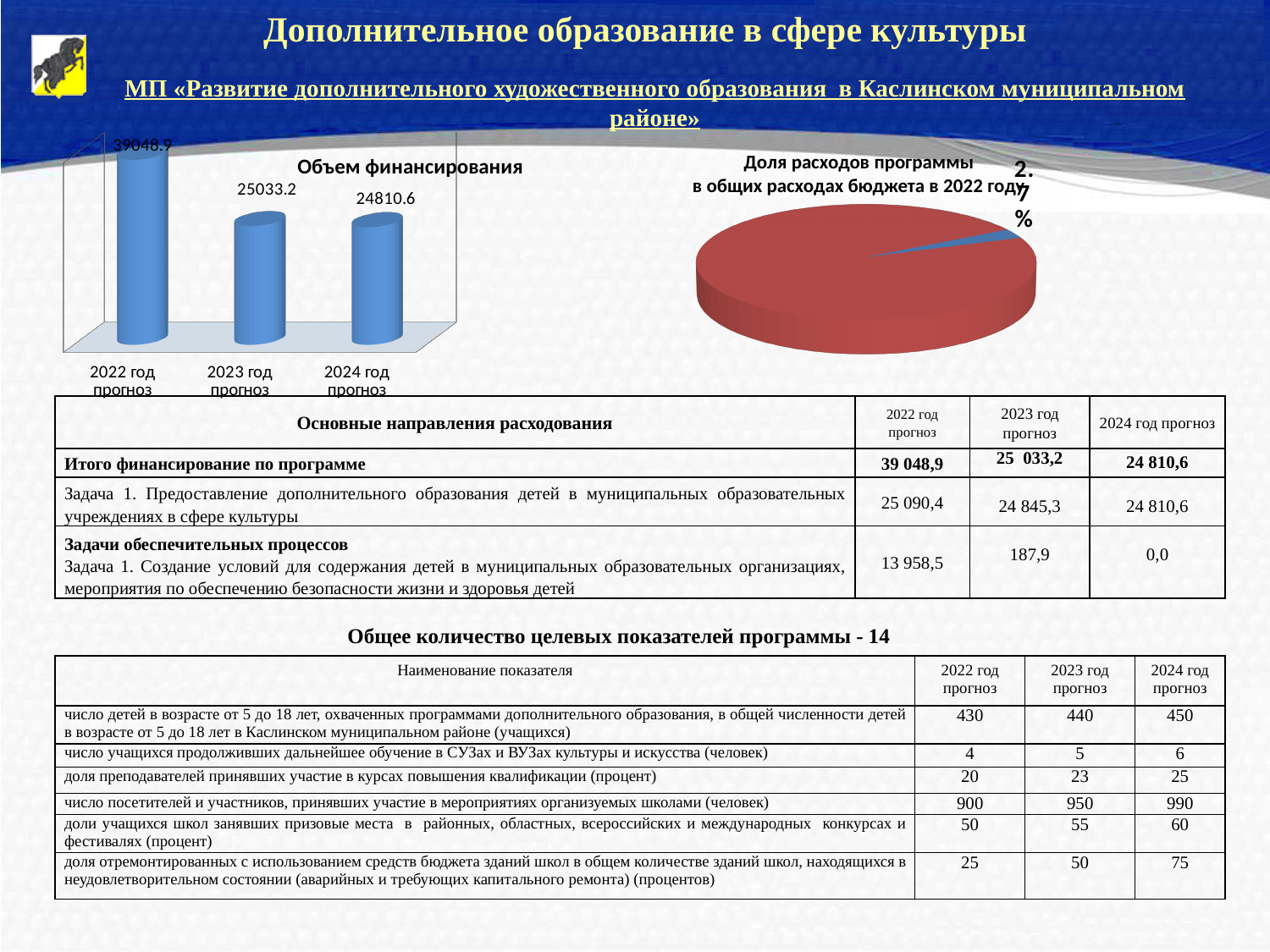

Дополнительное образование в сфере культуры
МП «Развитие дополнительного художественного образования  в Каслинском муниципальном районе»

[unsupported chart]

Доля расходов программы
в общих расходах бюджета в 2022 году
Объем финансирования

[unsupported chart]

| Основные направления расходования | 2022 год прогноз | 2023 год прогноз | 2024 год прогноз |
| --- | --- | --- | --- |
| Итого финансирование по программе | 39 048,9 | 25  033,2 | 24 810,6 |
| Задача 1. Предоставление дополнительного образования детей в муниципальных образовательных учреждениях в сфере культуры | 25 090,4 | 24 845,3 | 24 810,6 |
| Задачи обеспечительных процессов Задача 1. Создание условий для содержания детей в муниципальных образовательных организациях, мероприятия по обеспечению безопасности жизни и здоровья детей | 13 958,5 | 187,9 | 0,0 |
Общее количество целевых показателей программы - 14
| Наименование показателя | 2022 год прогноз | 2023 год прогноз | 2024 год прогноз |
| --- | --- | --- | --- |
| число детей в возрасте от 5 до 18 лет, охваченных программами дополнительного образования, в общей численности детей в возрасте от 5 до 18 лет в Каслинском муниципальном районе (учащихся) | 430 | 440 | 450 |
| число учащихся продолживших дальнейшее обучение в СУЗах и ВУЗах культуры и искусства (человек) | 4 | 5 | 6 |
| доля преподавателей принявших участие в курсах повышения квалификации (процент) | 20 | 23 | 25 |
| число посетителей и участников, принявших участие в мероприятиях организуемых школами (человек) | 900 | 950 | 990 |
| доли учащихся школ занявших призовые места в районных, областных, всероссийских и международных конкурсах и фестивалях (процент) | 50 | 55 | 60 |
| доля отремонтированных с использованием средств бюджета зданий школ в общем количестве зданий школ, находящихся в неудовлетворительном состоянии (аварийных и требующих капитального ремонта) (процентов) | 25 | 50 | 75 |